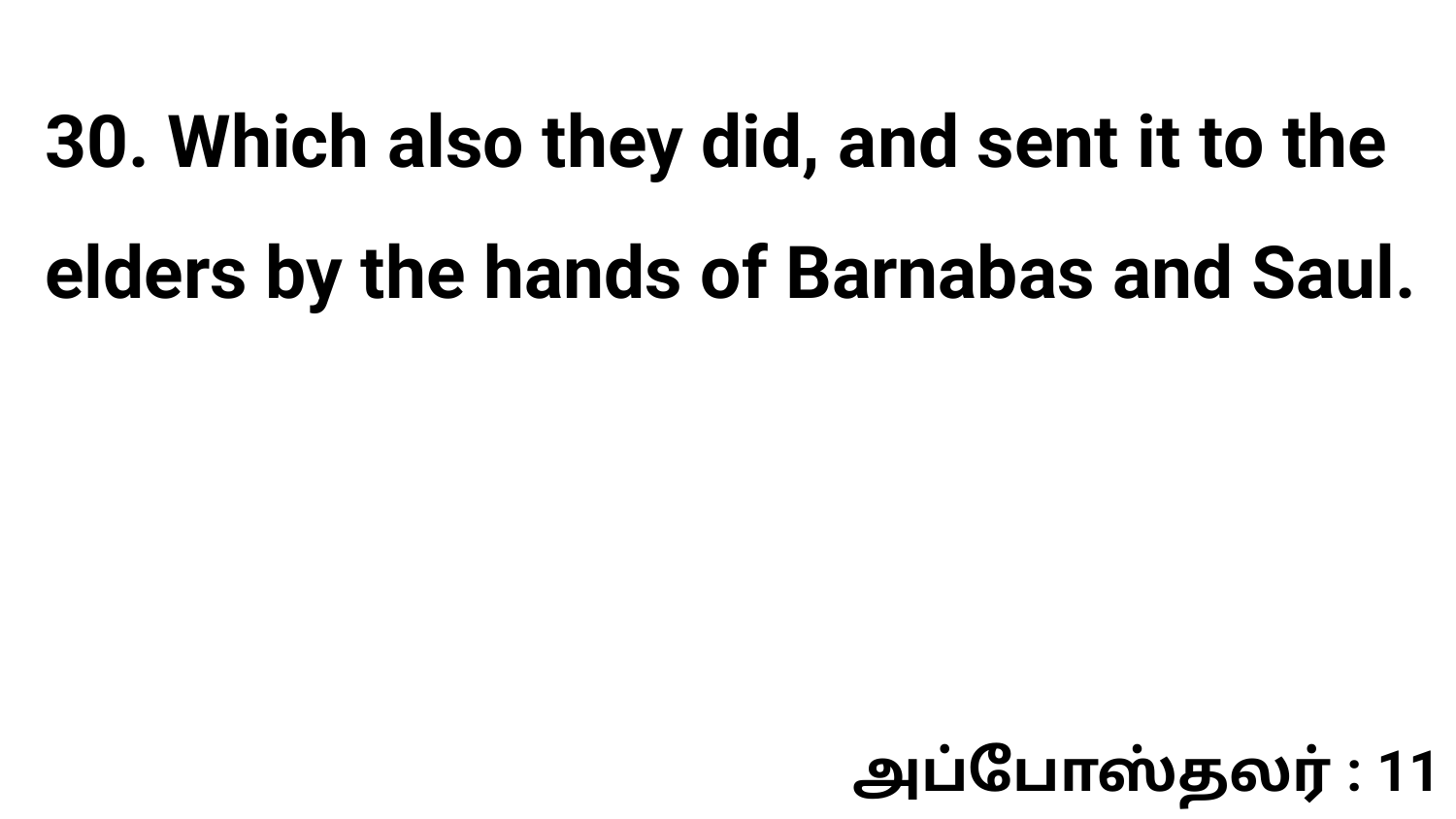

30. Which also they did, and sent it to the elders by the hands of Barnabas and Saul.
அப்போஸ்தலர் : 11